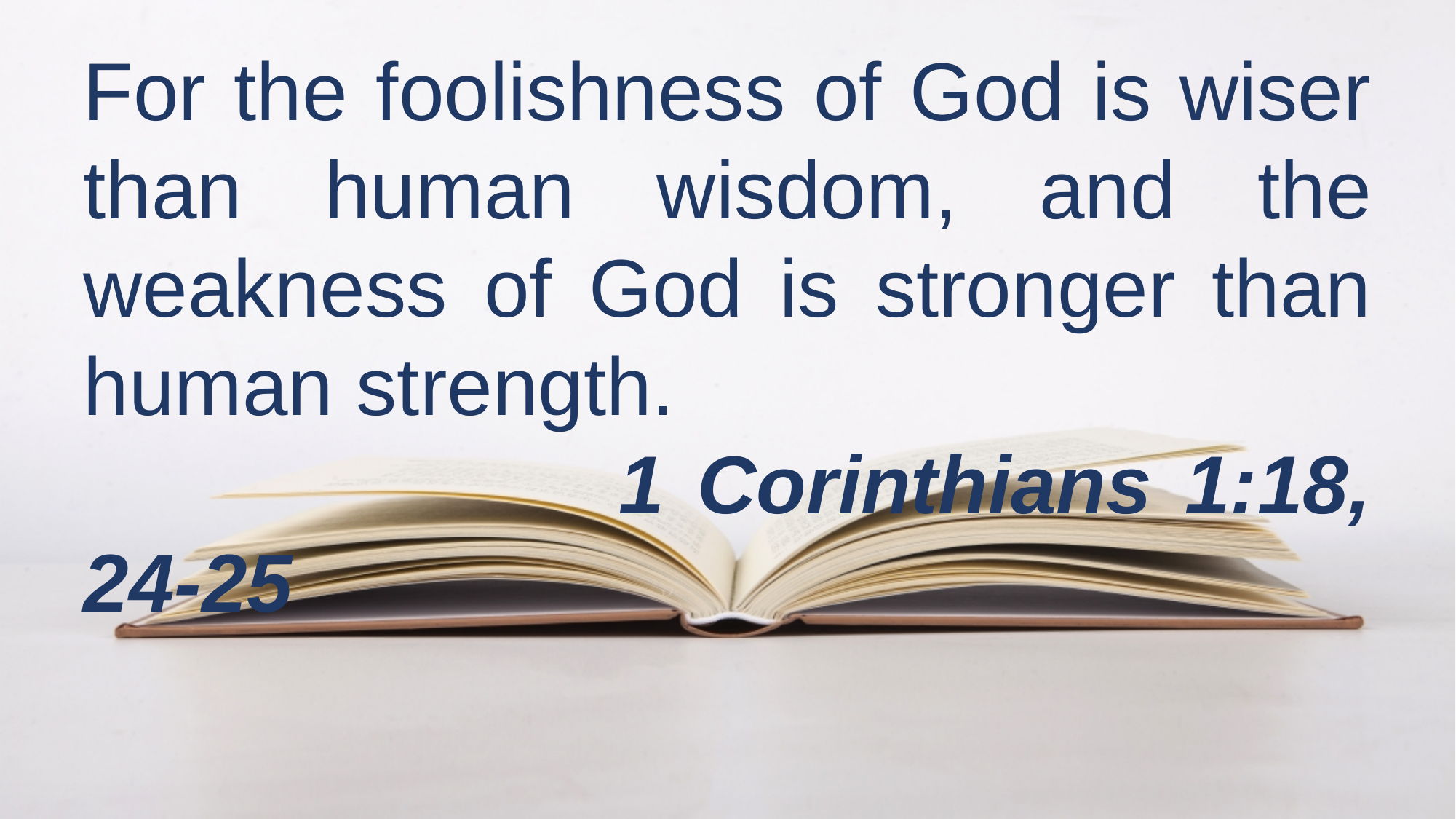

For the foolishness of God is wiser than human wisdom, and the weakness of God is stronger than human strength.
				   1 Corinthians 1:18, 24-25